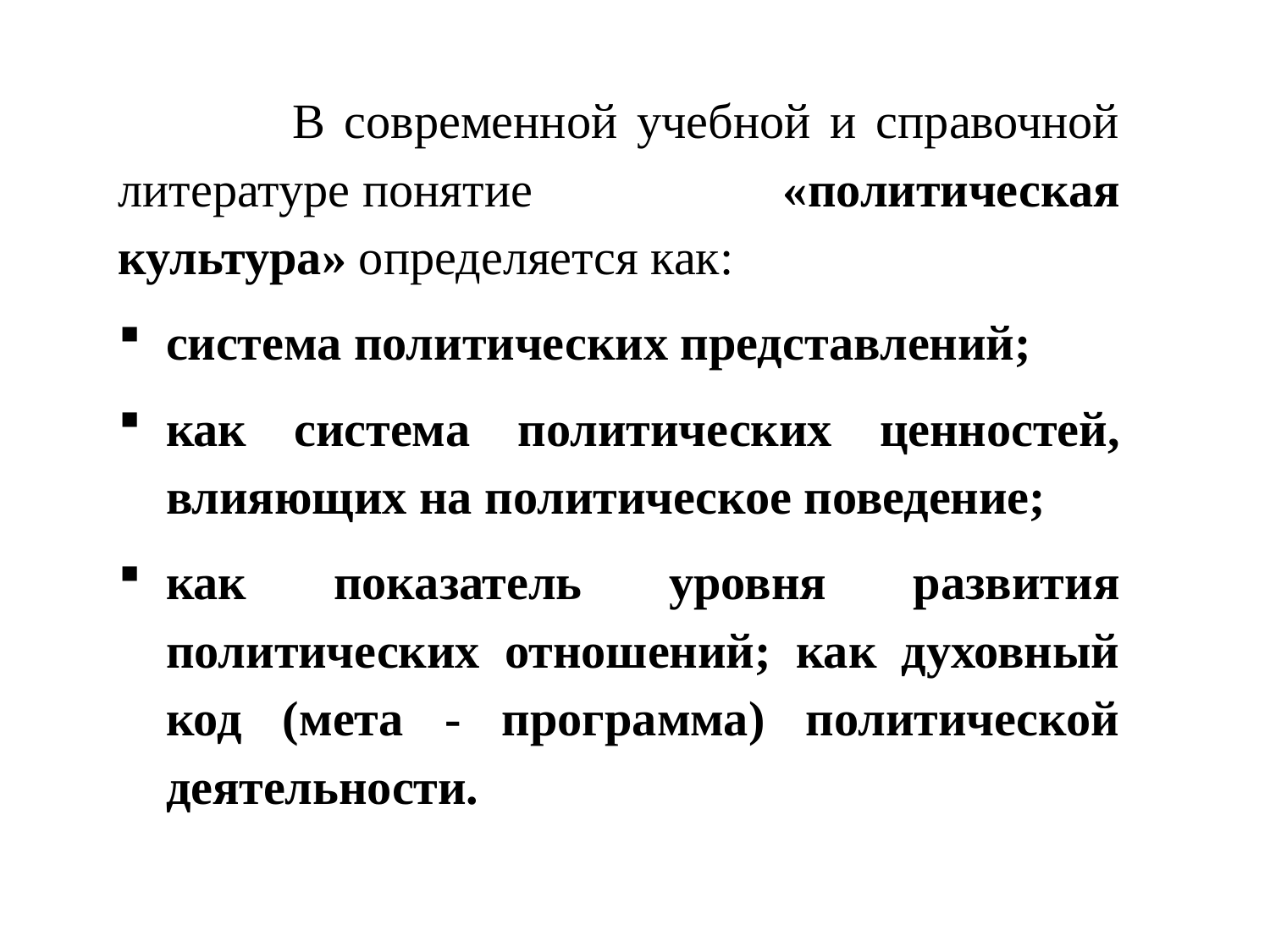

В современной учебной и справочной литературе понятие «политическая культура» определяется как:
система политических представлений;
как система политических ценностей, влияющих на политическое поведение;
как показатель уровня развития политических отношений; как духовный код (мета - программа) политической деятельности.